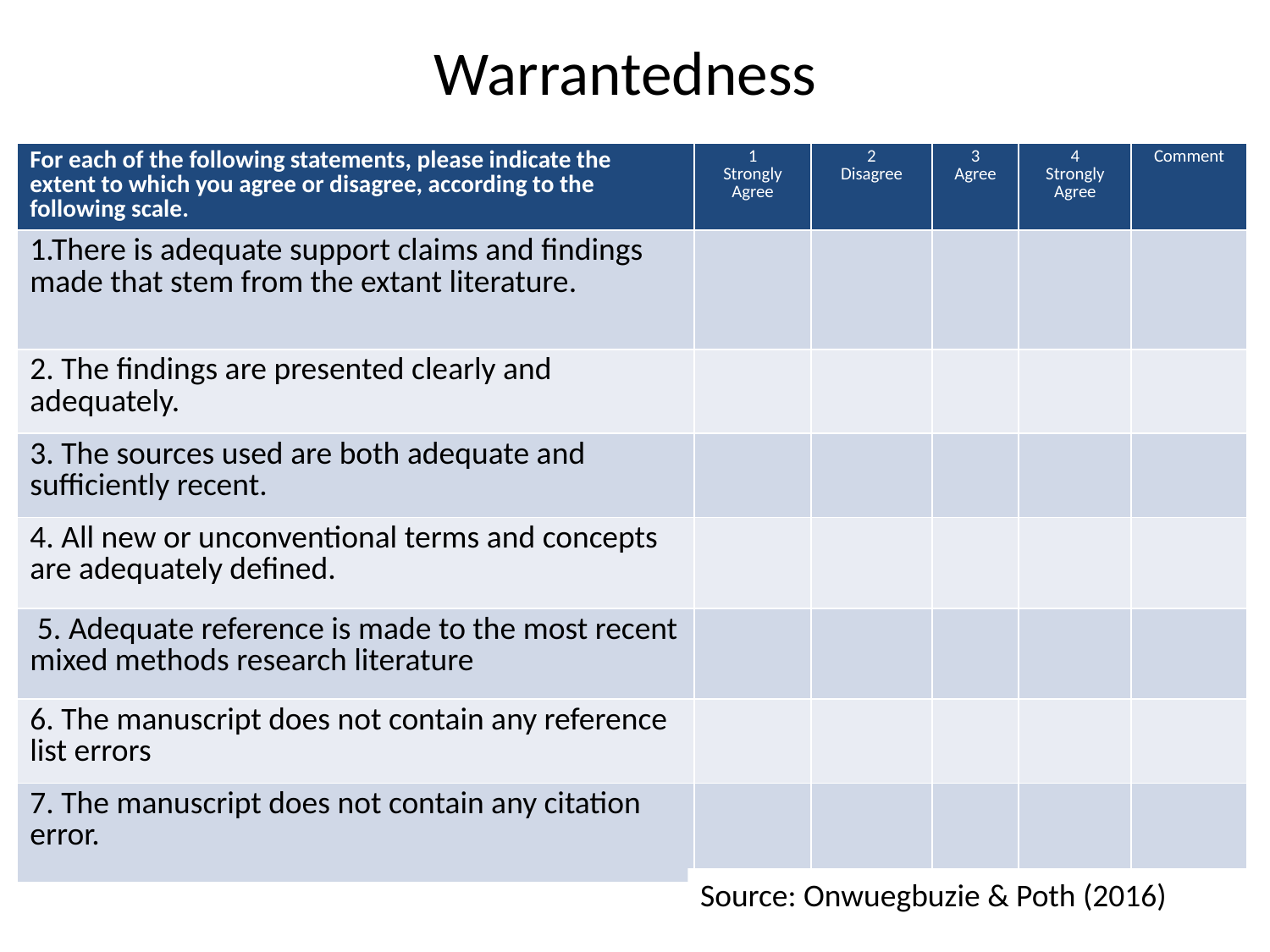

# Warrantedness
| For each of the following statements, please indicate the extent to which you agree or disagree, according to the following scale. | 1 Strongly Agree | 2 Disagree | 3 Agree | 4 Strongly Agree | Comment |
| --- | --- | --- | --- | --- | --- |
| 1.There is adequate support claims and findings made that stem from the extant literature. |  |  |  |  |  |
| 2. The findings are presented clearly and adequately. |  |  |  |  |  |
| 3. The sources used are both adequate and sufficiently recent. |  |  |  |  |  |
| 4. All new or unconventional terms and concepts are adequately defined. |  |  |  |  |  |
| 5. Adequate reference is made to the most recent mixed methods research literature |  |  |  |  |  |
| 6. The manuscript does not contain any reference list errors |  |  |  |  |  |
| 7. The manuscript does not contain any citation error. |  |  |  |  |  |
Source: Onwuegbuzie & Poth (2016)